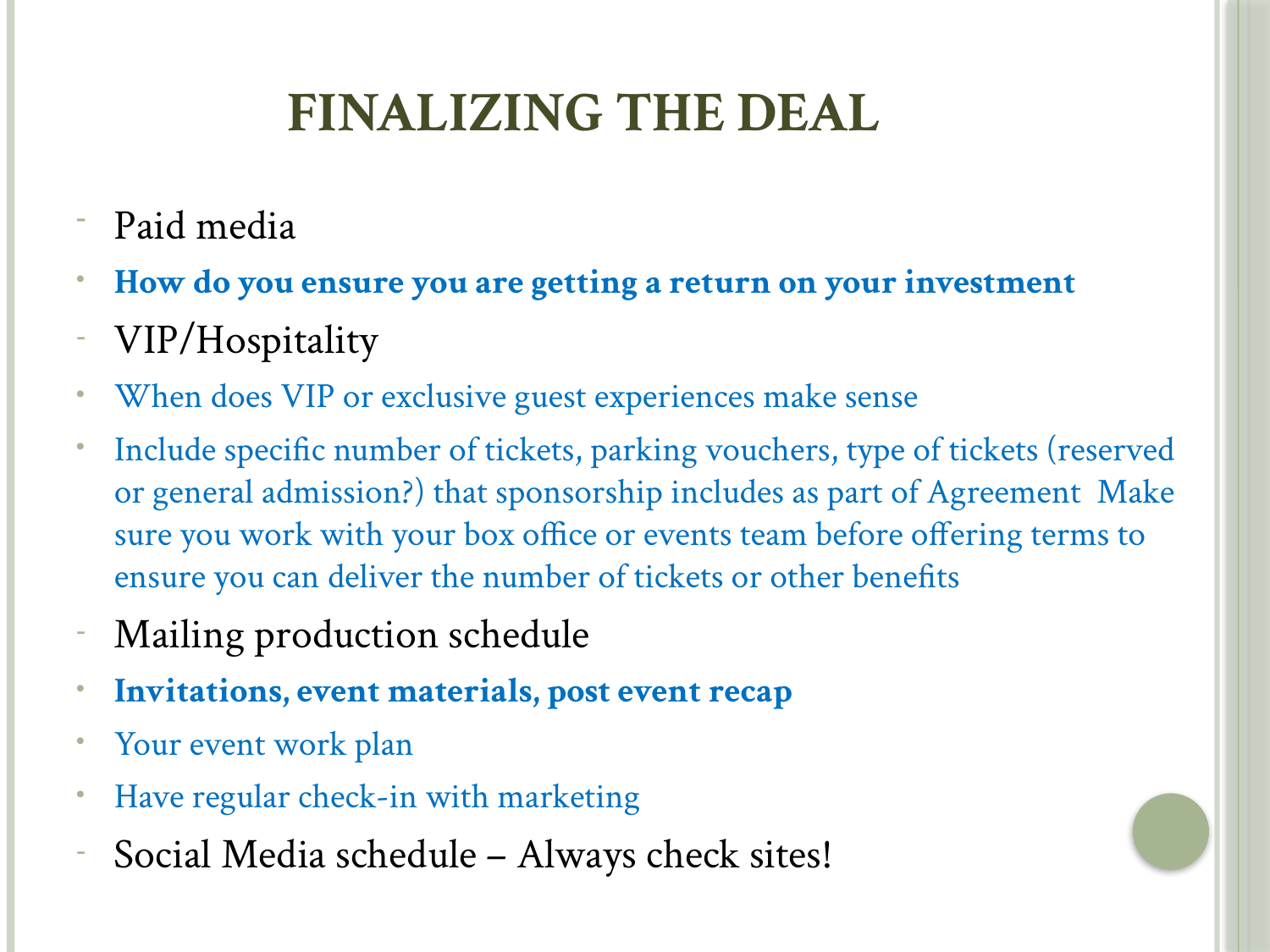

# Finalizing the deal
Paid media
How do you ensure you are getting a return on your investment
VIP/Hospitality
When does VIP or exclusive guest experiences make sense
Include specific number of tickets, parking vouchers, type of tickets (reserved or general admission?) that sponsorship includes as part of Agreement  Make sure you work with your box office or events team before offering terms to ensure you can deliver the number of tickets or other benefits
Mailing production schedule
Invitations, event materials, post event recap
Your event work plan
Have regular check-in with marketing
Social Media schedule – Always check sites!